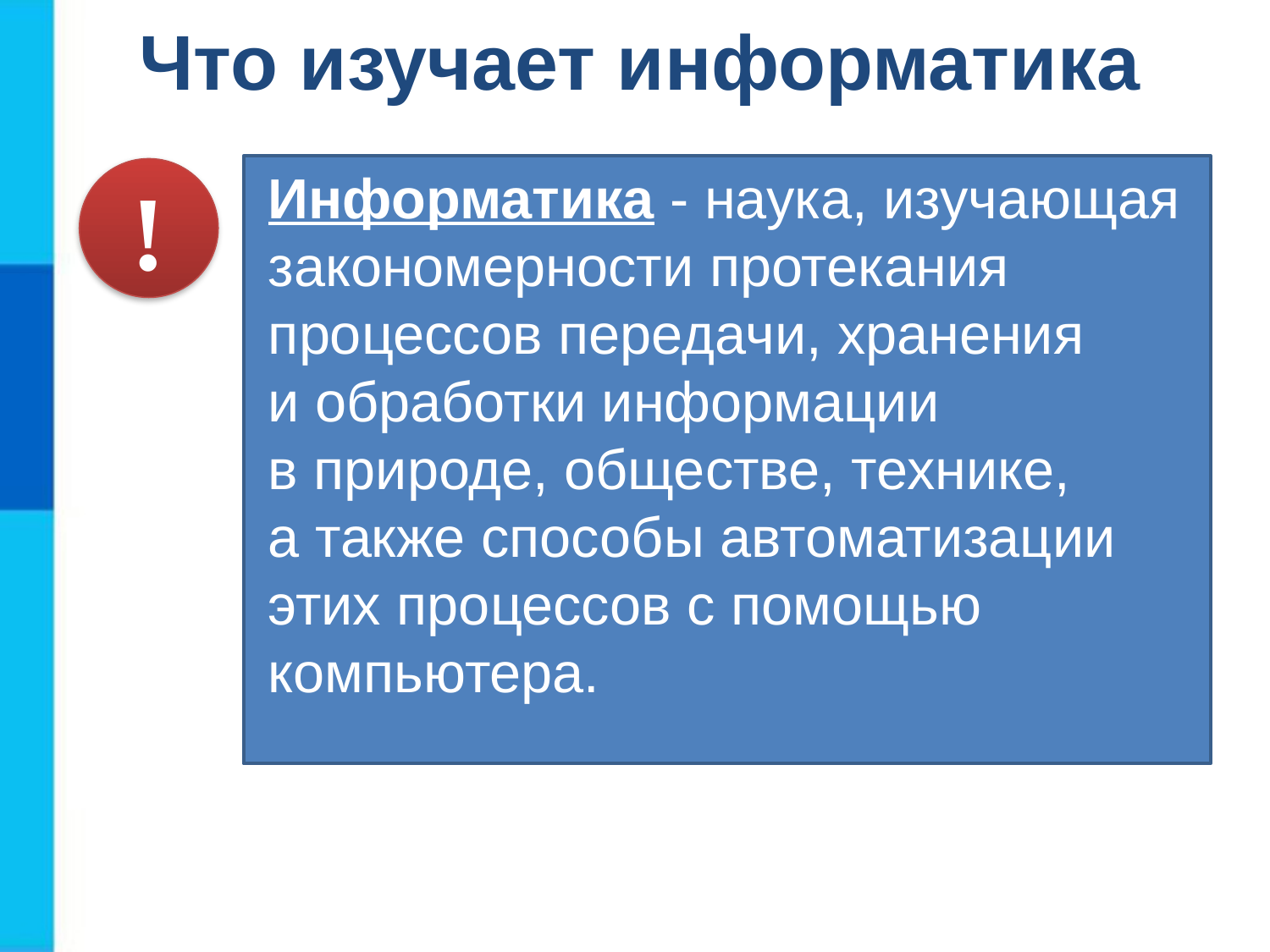

# Что изучает информатика
Информатика - наука, изучающая закономерности протекания процессов передачи, хранения
и обработки информации
в природе, обществе, технике,
а также способы автоматизации этих процессов с помощью компьютера.
!